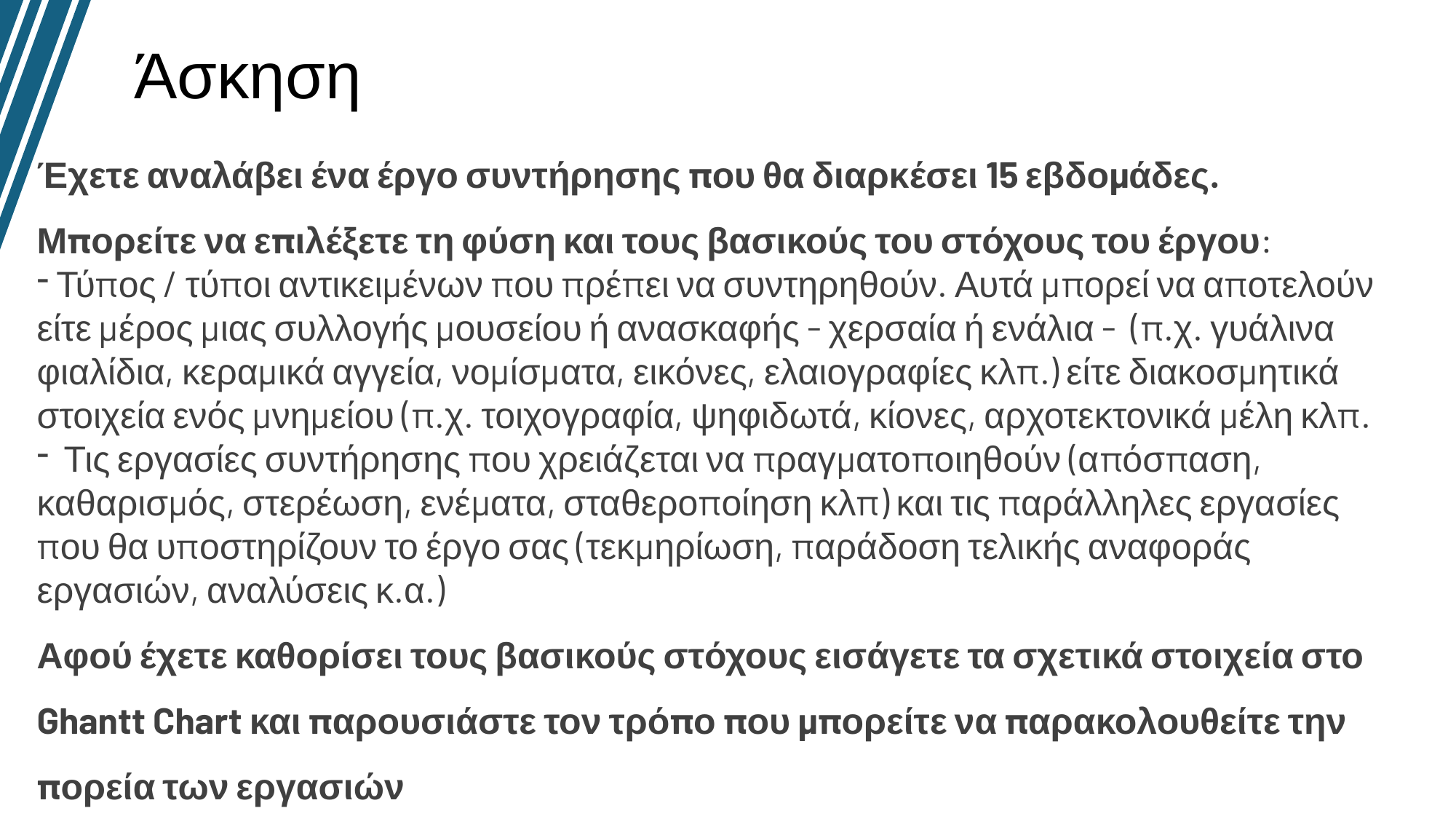

Άσκηση
Έχετε αναλάβει ένα έργο συντήρησης που θα διαρκέσει 15 εβδομάδες.
Μπορείτε να επιλέξετε τη φύση και τους βασικούς του στόχους του έργου:
 Τύπος / τύποι αντικειμένων που πρέπει να συντηρηθούν. Αυτά μπορεί να αποτελούν είτε μέρος μιας συλλογής μουσείου ή ανασκαφής - χερσαία ή ενάλια -  (π.χ. γυάλινα φιαλίδια, κεραμικά αγγεία, νομίσματα, εικόνες, ελαιογραφίες κλπ.) είτε διακοσμητικά στοιχεία ενός μνημείου (π.χ. τοιχογραφία, ψηφιδωτά, κίονες, αρχοτεκτονικά μέλη κλπ.
  Τις εργασίες συντήρησης που χρειάζεται να πραγματοποιηθούν (απόσπαση, καθαρισμός, στερέωση, ενέματα, σταθεροποίηση κλπ) και τις παράλληλες εργασίες που θα υποστηρίζουν το έργο σας (τεκμηρίωση, παράδοση τελικής αναφοράς εργασιών, αναλύσεις κ.α.)
Αφού έχετε καθορίσει τους βασικούς στόχους εισάγετε τα σχετικά στοιχεία στο Ghantt Chart και παρουσιάστε τον τρόπο που μπορείτε να παρακολουθείτε την πορεία των εργασιών